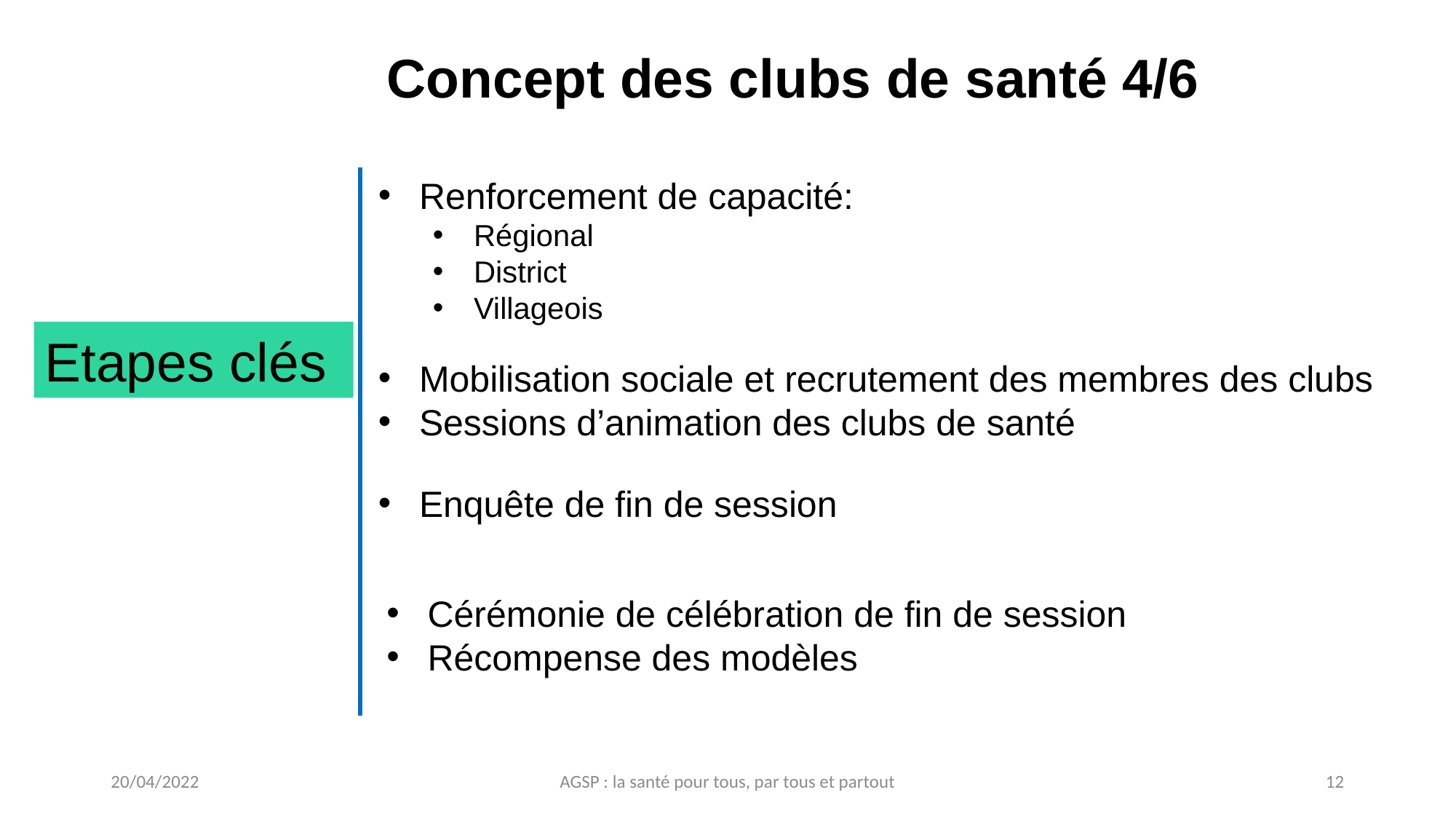

# Concept des clubs de santé 4/6
Renforcement de capacité:
Régional
District
Villageois
Etapes clés
Mobilisation sociale et recrutement des membres des clubs
Sessions d’animation des clubs de santé
Enquête de fin de session
Cérémonie de célébration de fin de session
Récompense des modèles
20/04/2022
AGSP : la santé pour tous, par tous et partout
12